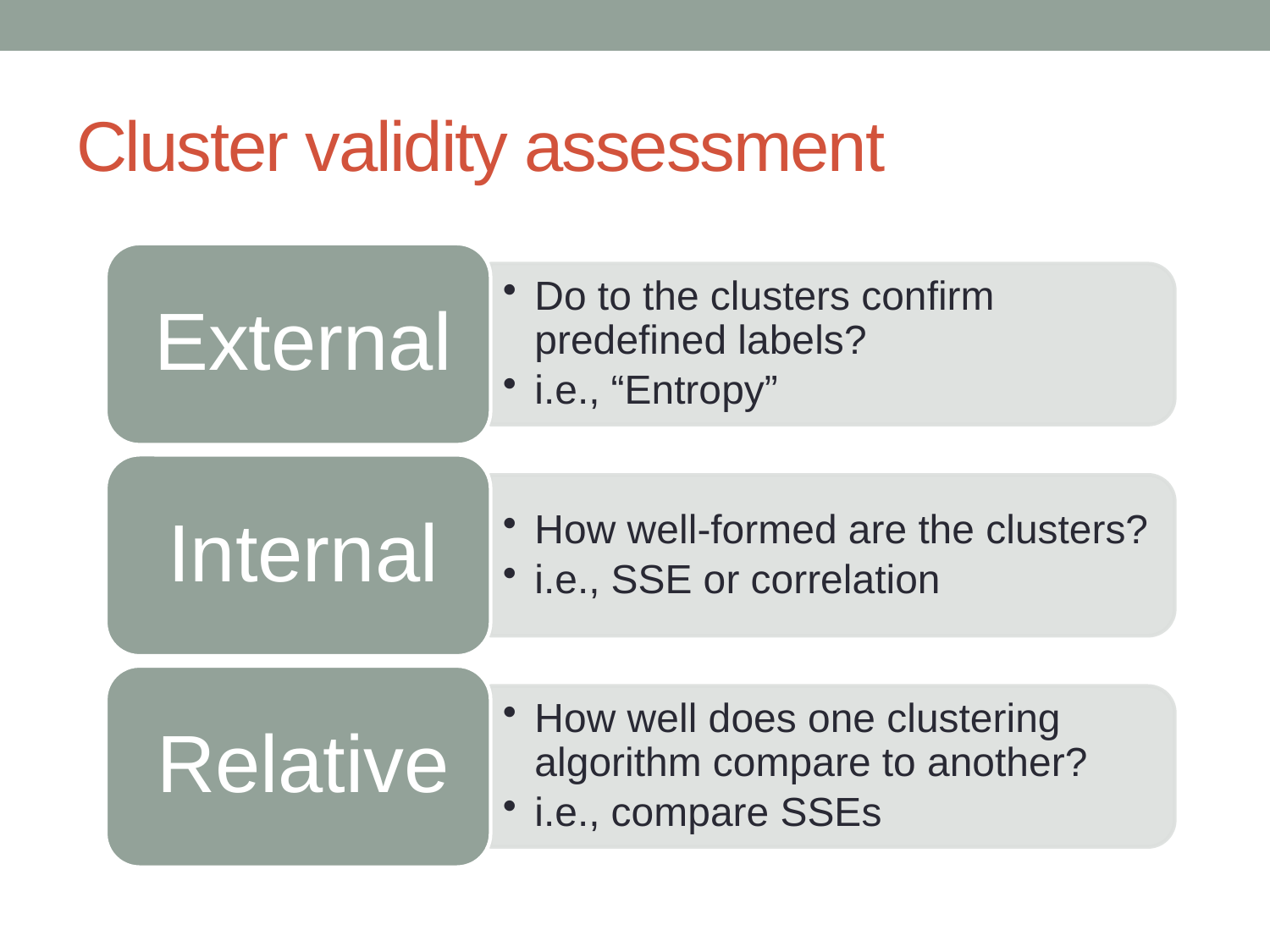

# Cluster validity assessment
Do to the clusters confirm predefined labels?
i.e., “Entropy”
External
How well-formed are the clusters?
i.e., SSE or correlation
Internal
How well does one clustering algorithm compare to another?
i.e., compare SSEs
Relative